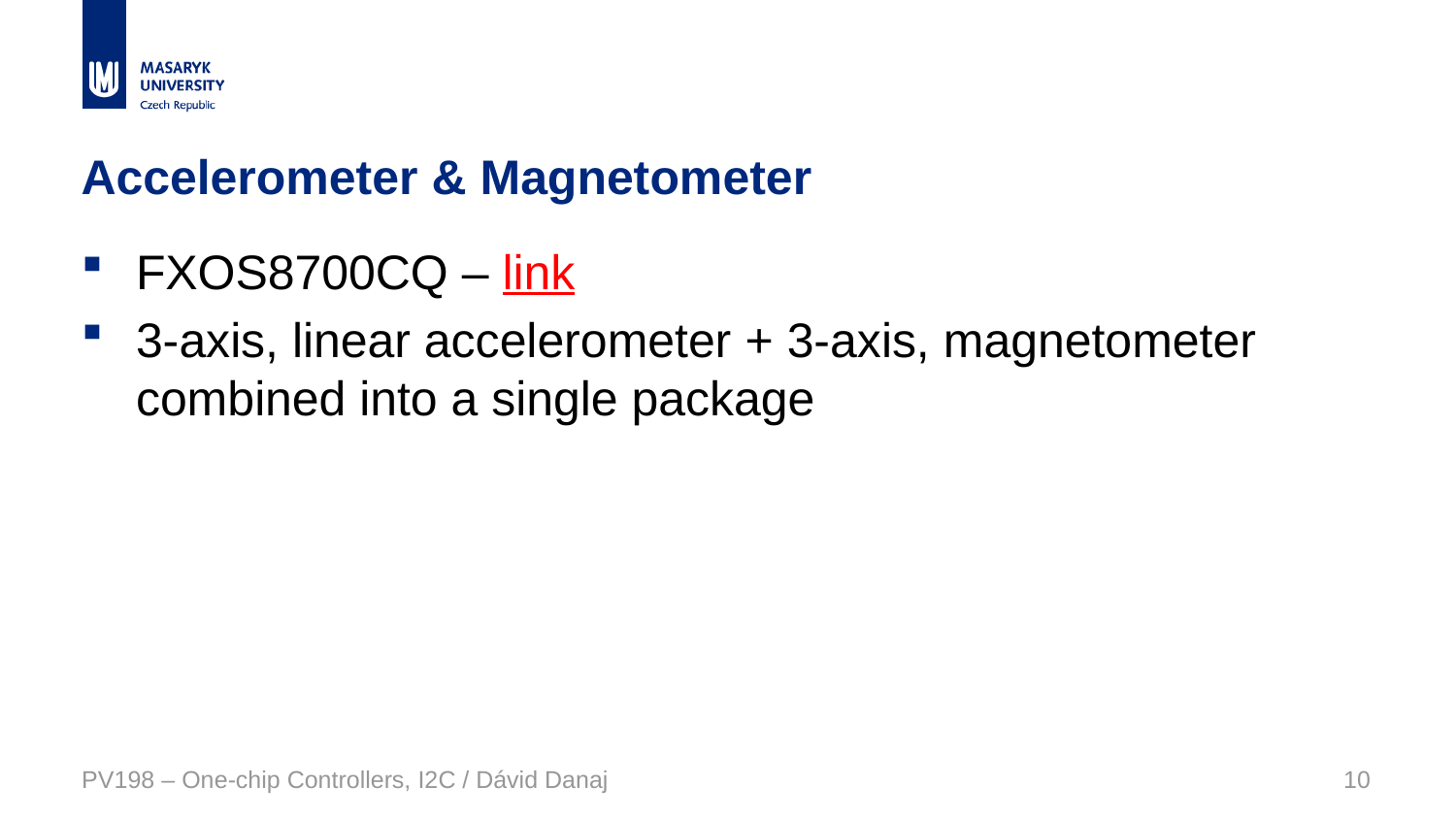

# Accelerometer & Magnetometer
FXOS8700CQ – link
3-axis, linear accelerometer + 3-axis, magnetometer combined into a single package

PV198 – One-chip Controllers, I2C / Dávid Danaj
10